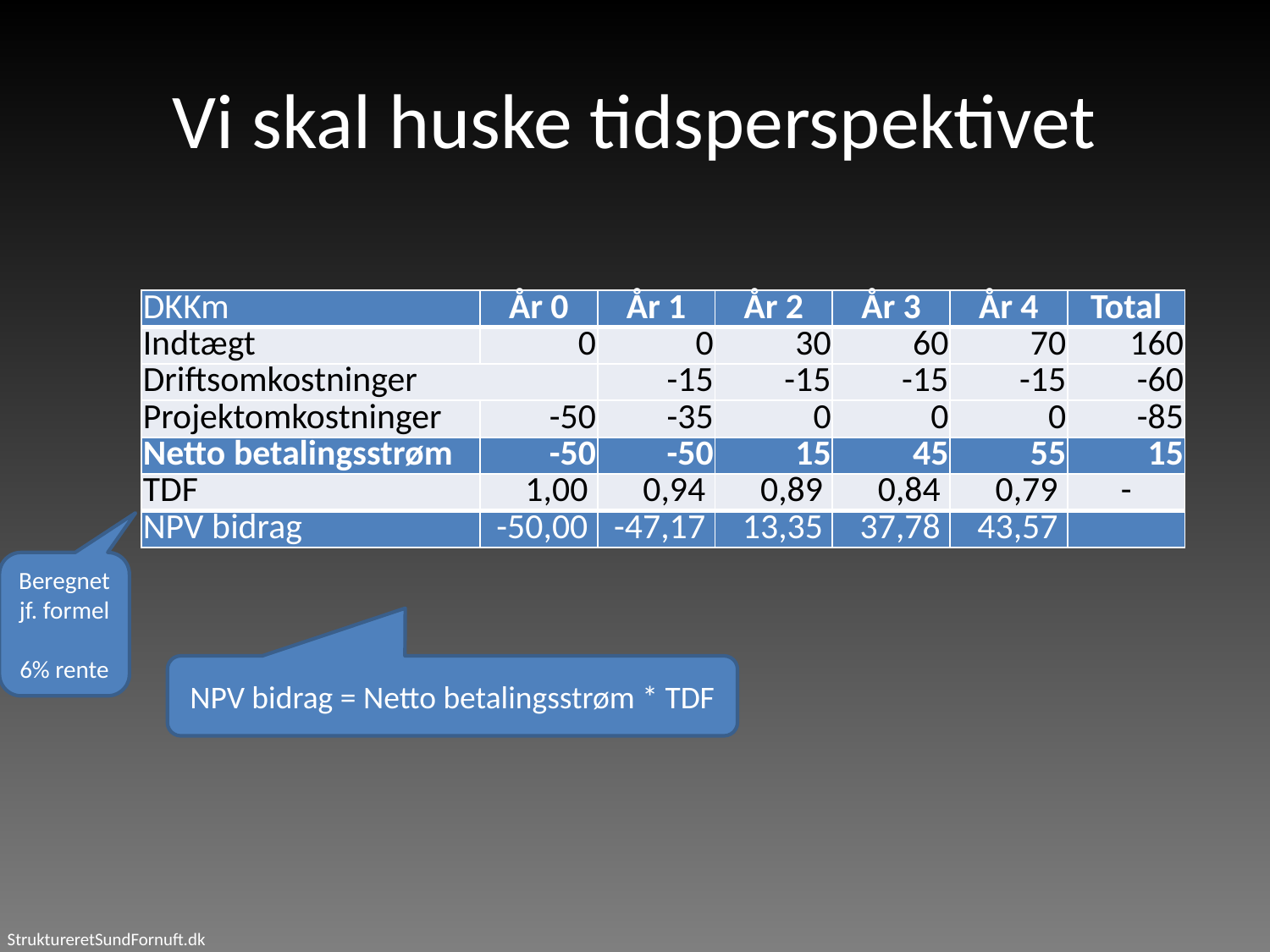

# Vi skal huske tidsperspektivet
| DKKm | År 0 | År 1 | År 2 | År 3 | År 4 | Total |
| --- | --- | --- | --- | --- | --- | --- |
| Indtægt | 0 | 0 | 30 | 60 | 70 | 160 |
| Driftsomkostninger |  | -15 | -15 | -15 | -15 | -60 |
| Projektomkostninger | -50 | -35 | 0 | 0 | 0 | -85 |
| Netto betalingsstrøm | -50 | -50 | 15 | 45 | 55 | 15 |
| TDF | 1,00 | 0,94 | 0,89 | 0,84 | 0,79 | - |
| NPV bidrag | -50,00 | -47,17 | 13,35 | 37,78 | 43,57 |  |
Beregnet jf. formel
6% rente
NPV bidrag = Netto betalingsstrøm * TDF